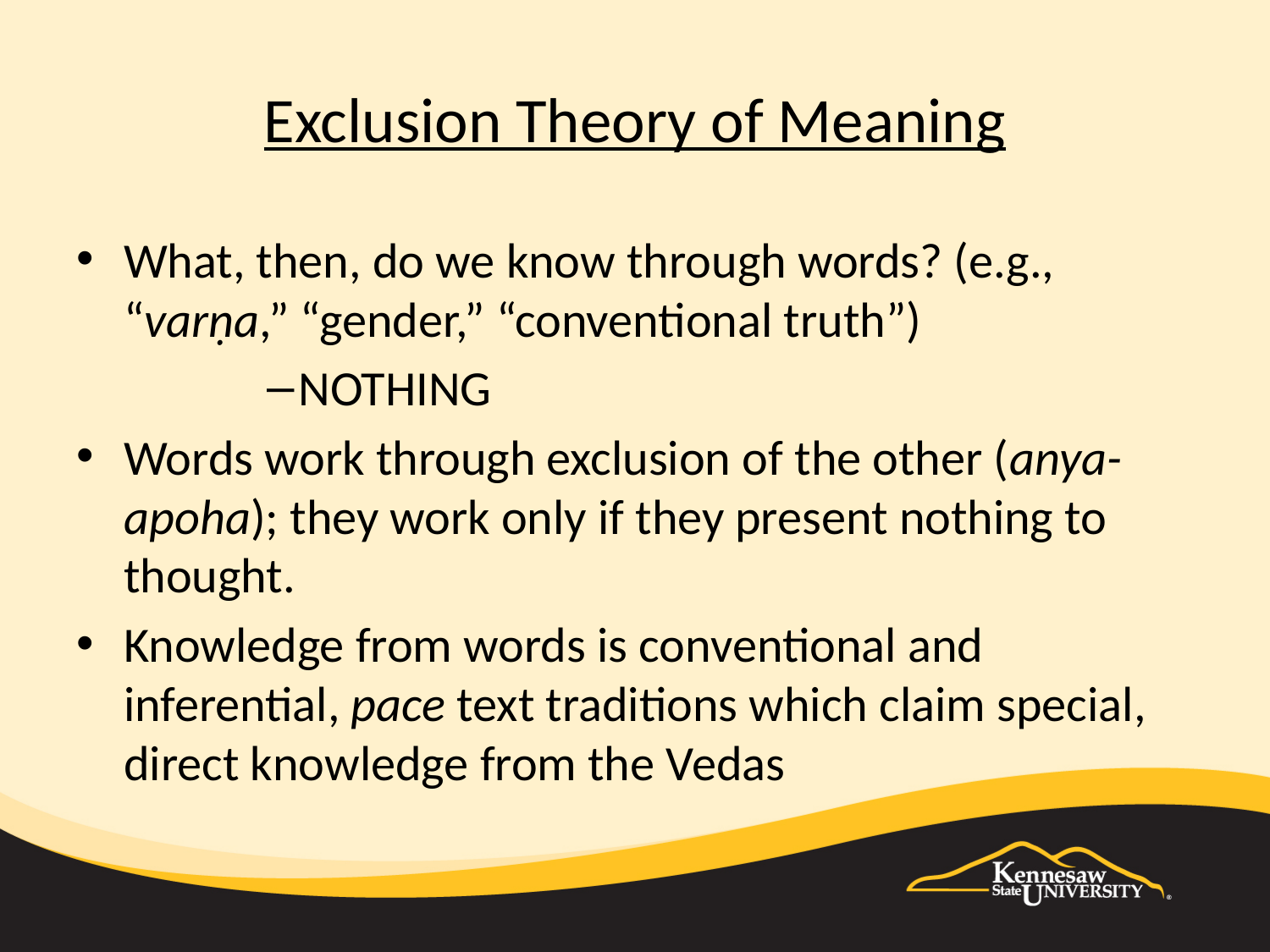

# Exclusion Theory of Meaning
What, then, do we know through words? (e.g., “varṇa,” “gender,” “conventional truth”)
NOTHING
Words work through exclusion of the other (anya-apoha); they work only if they present nothing to thought.
Knowledge from words is conventional and inferential, pace text traditions which claim special, direct knowledge from the Vedas